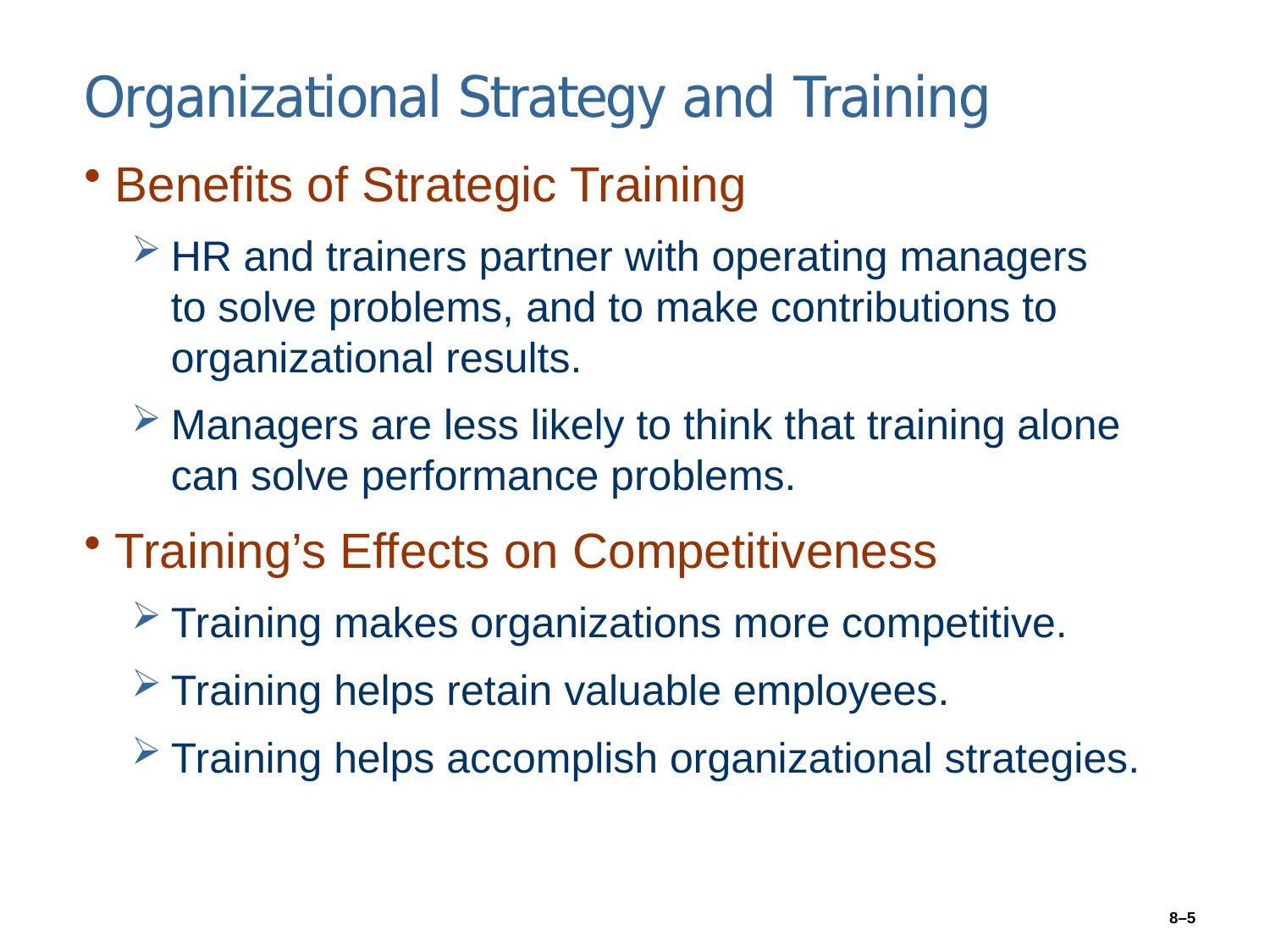

# Organizational Strategy and Training
Benefits of Strategic Training
HR and trainers partner with operating managers
to solve problems, and to make contributions to organizational results.
Managers are less likely to think that training alone can solve performance problems.
Training’s Effects on Competitiveness
Training makes organizations more competitive.
Training helps retain valuable employees.
Training helps accomplish organizational strategies.
8–5